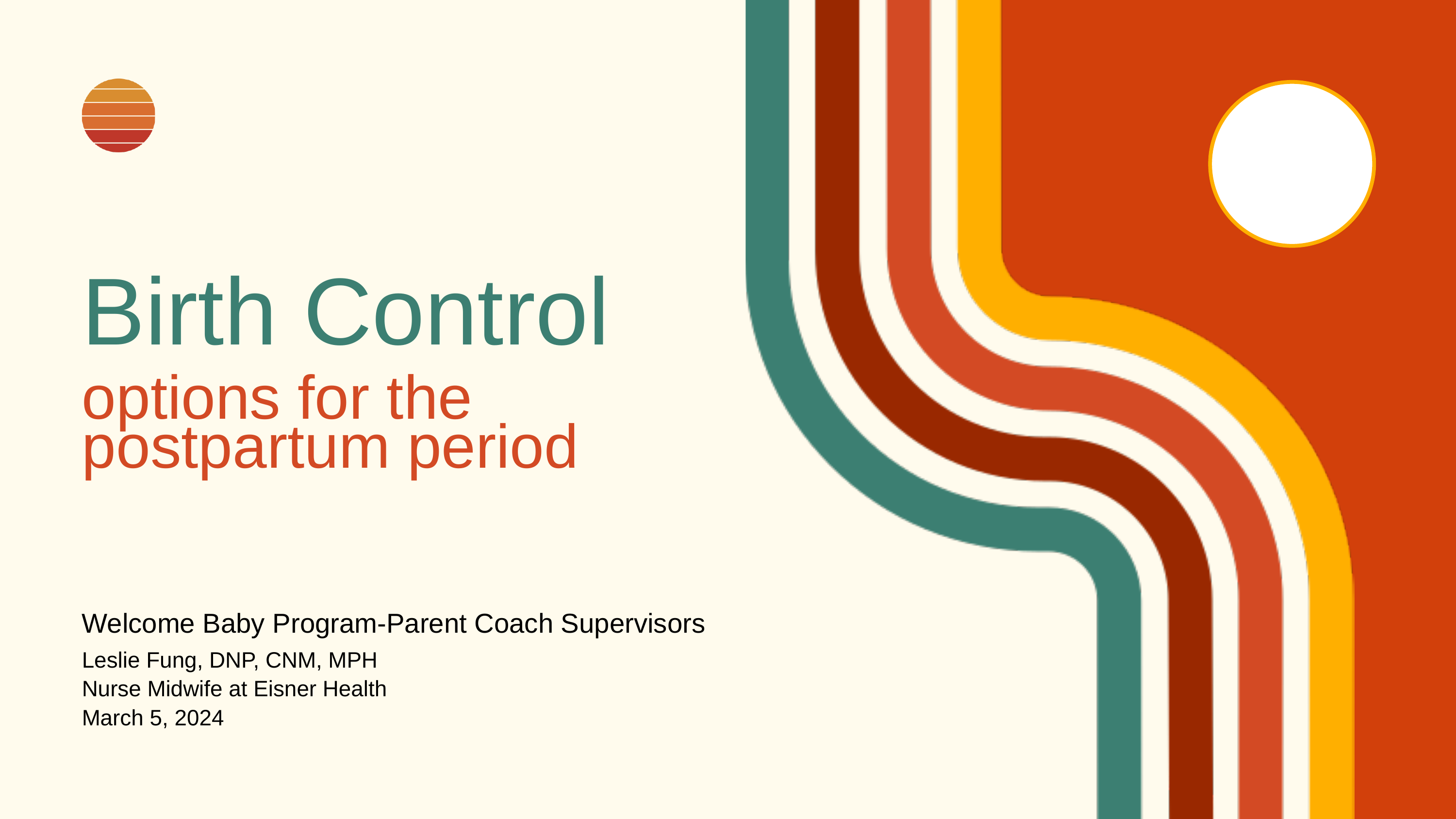

Birth Control
options for the postpartum period
Welcome Baby Program-Parent Coach Supervisors

Leslie Fung, DNP, CNM, MPH
Nurse Midwife at Eisner Health
March 5, 2024